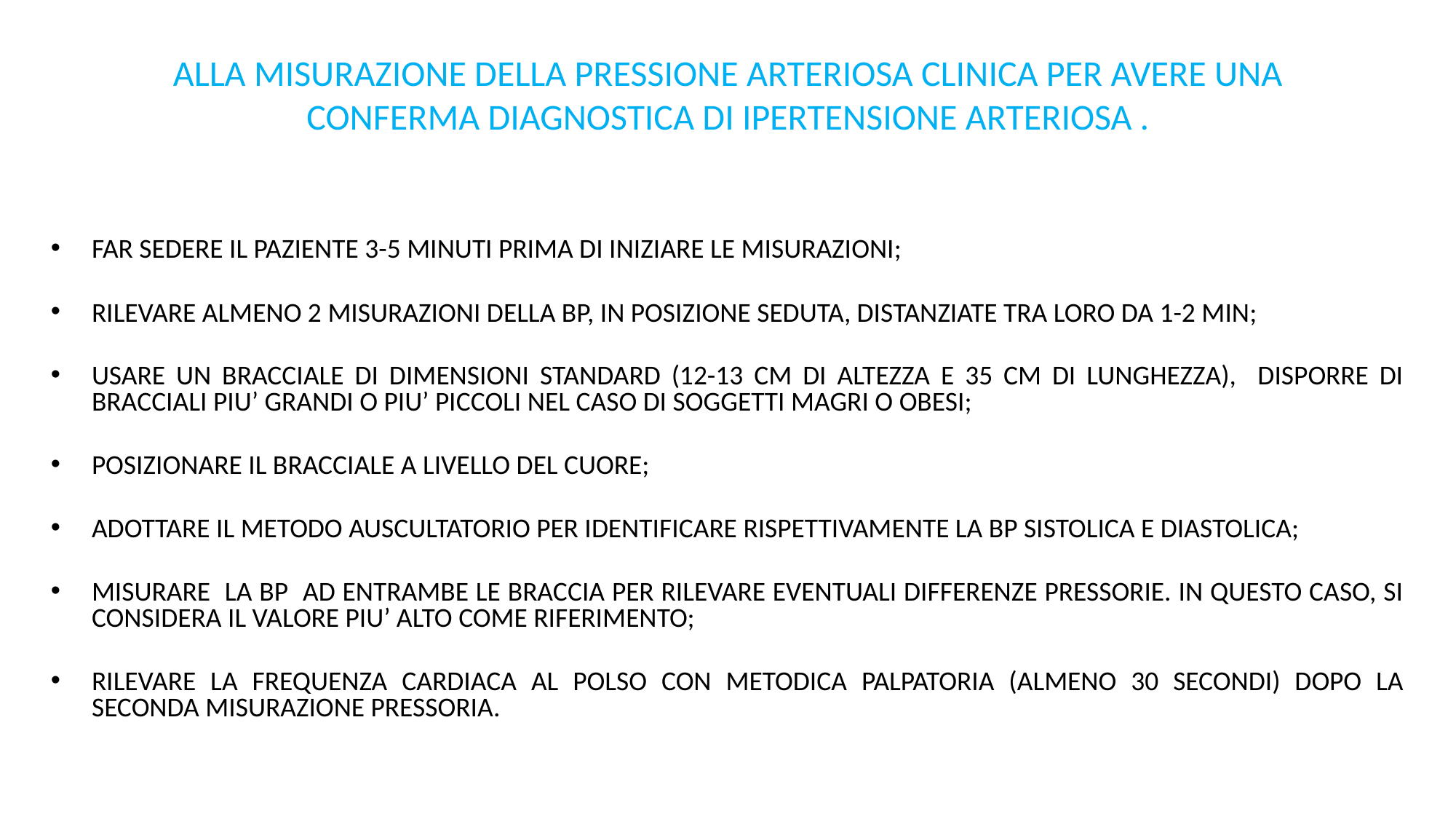

# ALLA MISURAZIONE DELLA PRESSIONE ARTERIOSA CLINICA PER AVERE UNA CONFERMA DIAGNOSTICA DI IPERTENSIONE ARTERIOSA .

FAR SEDERE IL PAZIENTE 3-5 MINUTI PRIMA DI INIZIARE LE MISURAZIONI;

RILEVARE ALMENO 2 MISURAZIONI DELLA BP, IN POSIZIONE SEDUTA, DISTANZIATE TRA LORO DA 1-2 MIN;

USARE UN BRACCIALE DI DIMENSIONI STANDARD (12-13 CM DI ALTEZZA E 35 CM DI LUNGHEZZA),  DISPORRE DI BRACCIALI PIU’ GRANDI O PIU’ PICCOLI NEL CASO DI SOGGETTI MAGRI O OBESI;

POSIZIONARE IL BRACCIALE A LIVELLO DEL CUORE;

ADOTTARE IL METODO AUSCULTATORIO PER IDENTIFICARE RISPETTIVAMENTE LA BP SISTOLICA E DIASTOLICA;

MISURARE  LA BP  AD ENTRAMBE LE BRACCIA PER RILEVARE EVENTUALI DIFFERENZE PRESSORIE. IN QUESTO CASO, SI CONSIDERA IL VALORE PIU’ ALTO COME RIFERIMENTO;

RILEVARE LA FREQUENZA CARDIACA AL POLSO CON METODICA PALPATORIA (ALMENO 30 SECONDI) DOPO LA SECONDA MISURAZIONE PRESSORIA.